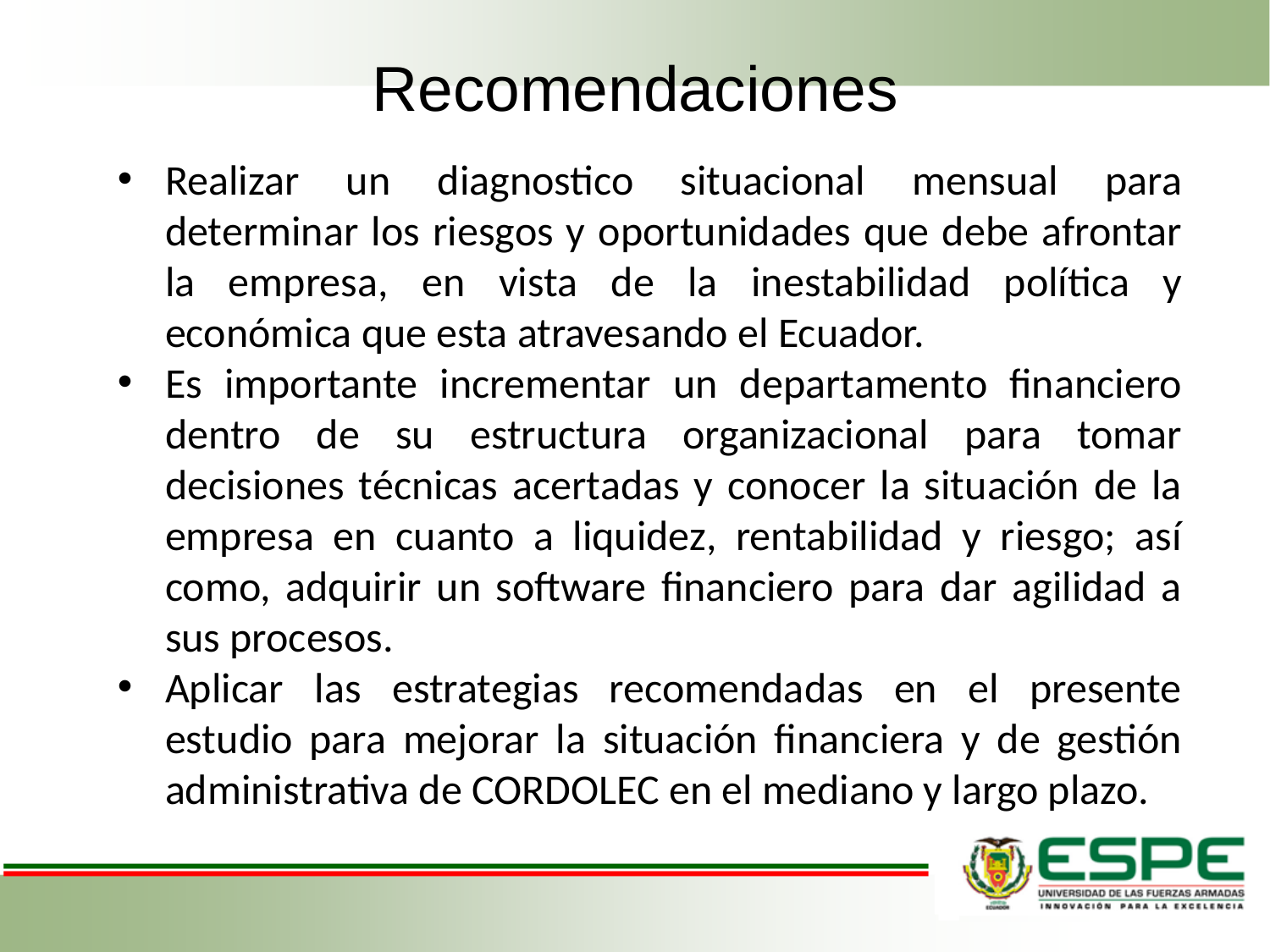

# Recomendaciones
Realizar un diagnostico situacional mensual para determinar los riesgos y oportunidades que debe afrontar la empresa, en vista de la inestabilidad política y económica que esta atravesando el Ecuador.
Es importante incrementar un departamento financiero dentro de su estructura organizacional para tomar decisiones técnicas acertadas y conocer la situación de la empresa en cuanto a liquidez, rentabilidad y riesgo; así como, adquirir un software financiero para dar agilidad a sus procesos.
Aplicar las estrategias recomendadas en el presente estudio para mejorar la situación financiera y de gestión administrativa de CORDOLEC en el mediano y largo plazo.